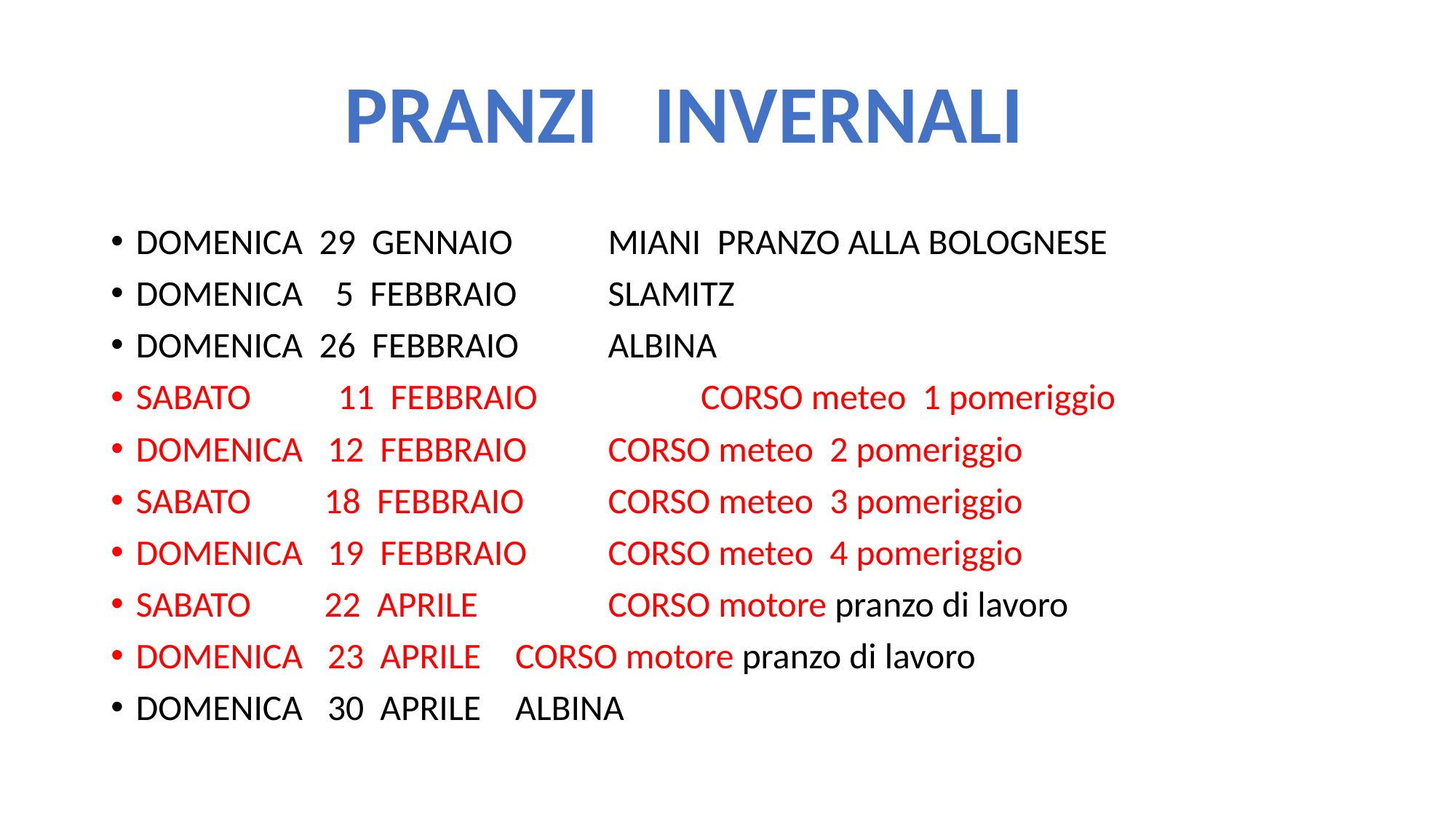

#
PRANZI   INVERNALI
DOMENICA  29  GENNAIO  	 MIANI  PRANZO ALLA BOLOGNESE
DOMENICA    5  FEBBRAIO	 SLAMITZ
DOMENICA  26  FEBBRAIO	 ALBINA
SABATO 	  11  FEBBRAIO         	 CORSO meteo  1 pomeriggio
DOMENICA   12  FEBBRAIO        	 CORSO meteo  2 pomeriggio
SABATO         18  FEBBRAIO        	 CORSO meteo  3 pomeriggio
DOMENICA   19  FEBBRAIO        	 CORSO meteo  4 pomeriggio
SABATO         22  APRILE 	   	 CORSO motore pranzo di lavoro
DOMENICA   23  APRILE 		 CORSO motore pranzo di lavoro
DOMENICA   30  APRILE		 ALBINA